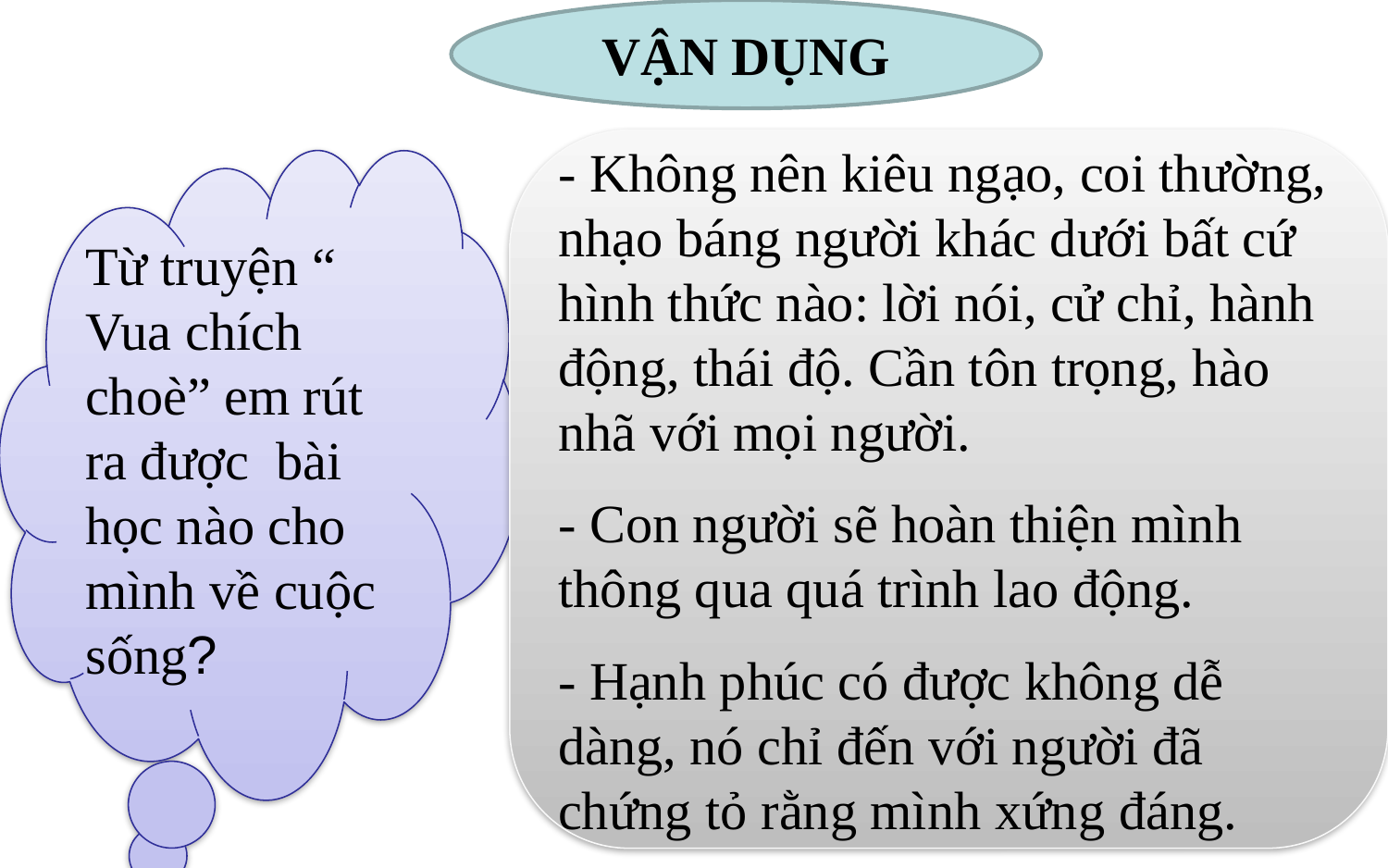

VẬN DỤNG
- Không nên kiêu ngạo, coi thường, nhạo báng người khác dưới bất cứ hình thức nào: lời nói, cử chỉ, hành động, thái độ. Cần tôn trọng, hào nhã với mọi người.
- Con người sẽ hoàn thiện mình thông qua quá trình lao động.
- Hạnh phúc có được không dễ dàng, nó chỉ đến với người đã chứng tỏ rằng mình xứng đáng.
Từ truyện “ Vua chích choè” em rút ra được  bài học nào cho mình về cuộc sống?